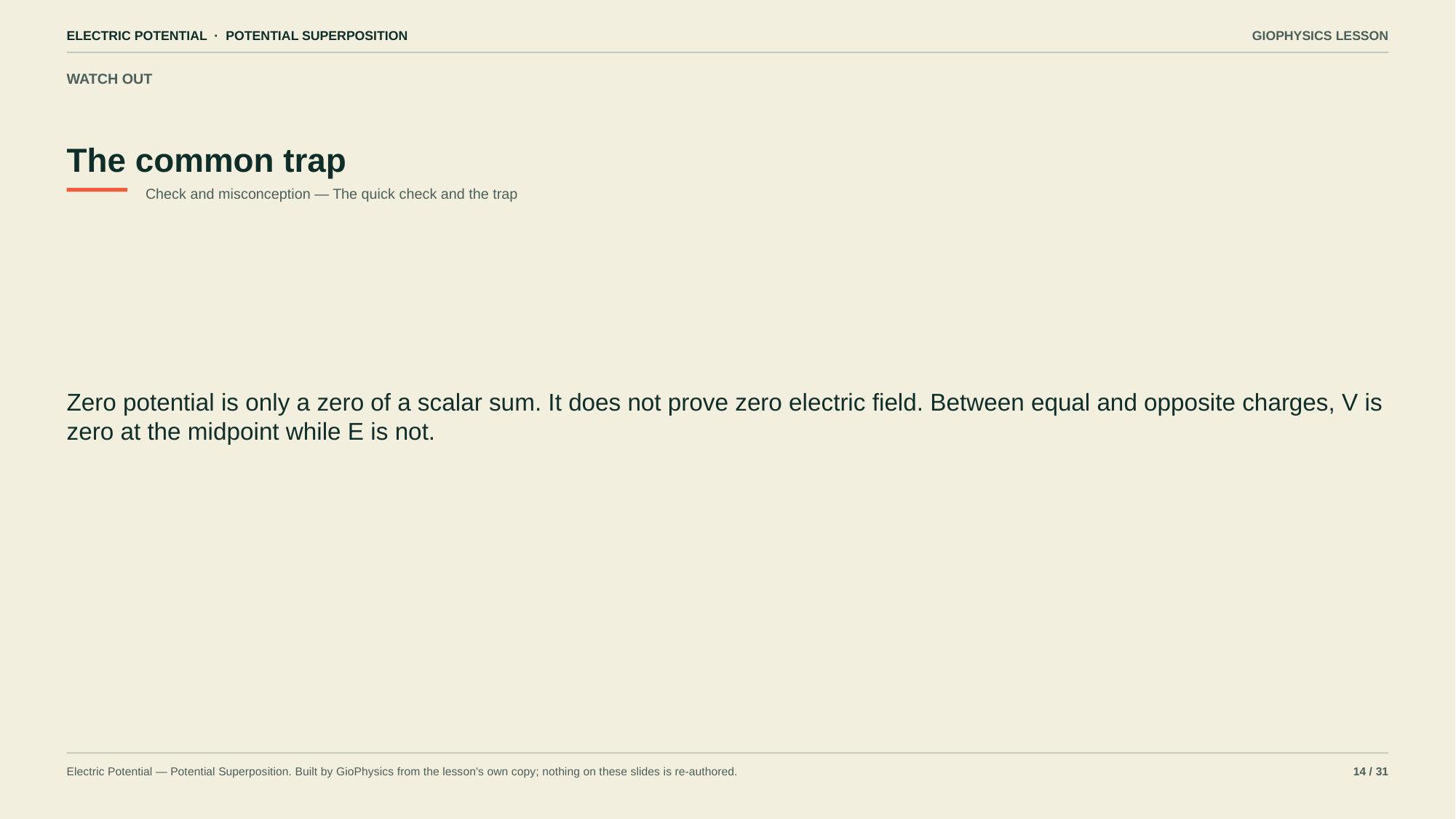

ELECTRIC POTENTIAL  ·  POTENTIAL SUPERPOSITION
GIOPHYSICS LESSON

WATCH OUT
The common trap
Check and misconception — The quick check and the trap

Zero potential is only a zero of a scalar sum. It does not prove zero electric field. Between equal and opposite charges, V is zero at the midpoint while E is not.

Electric Potential — Potential Superposition. Built by GioPhysics from the lesson's own copy; nothing on these slides is re-authored.
14 / 31